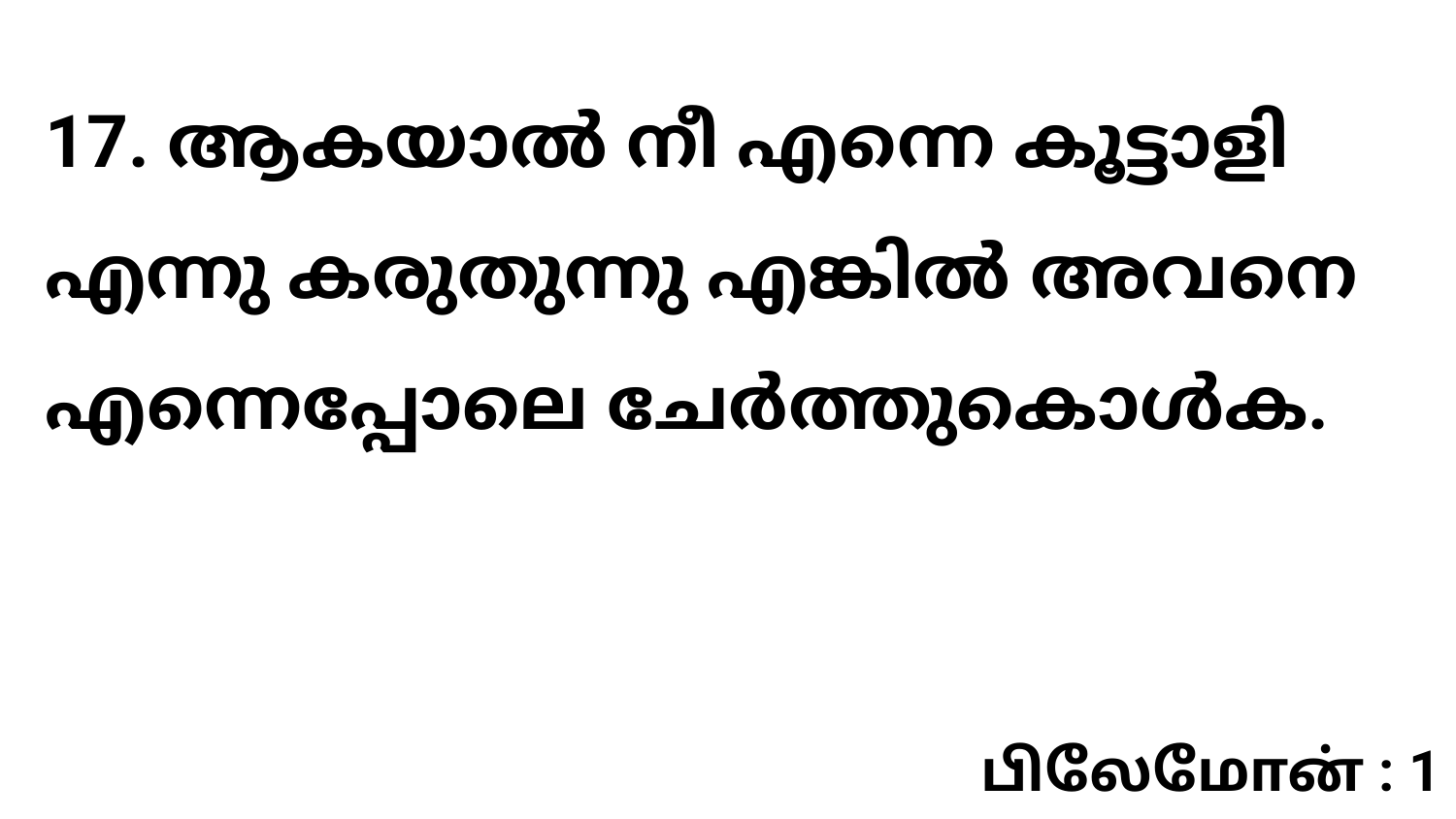

17. ആകയാൽ നീ എന്നെ കൂട്ടാളി എന്നു കരുതുന്നു എങ്കിൽ അവനെ എന്നെപ്പോലെ ചേർത്തുകൊൾക.
பிலேமோன் : 1